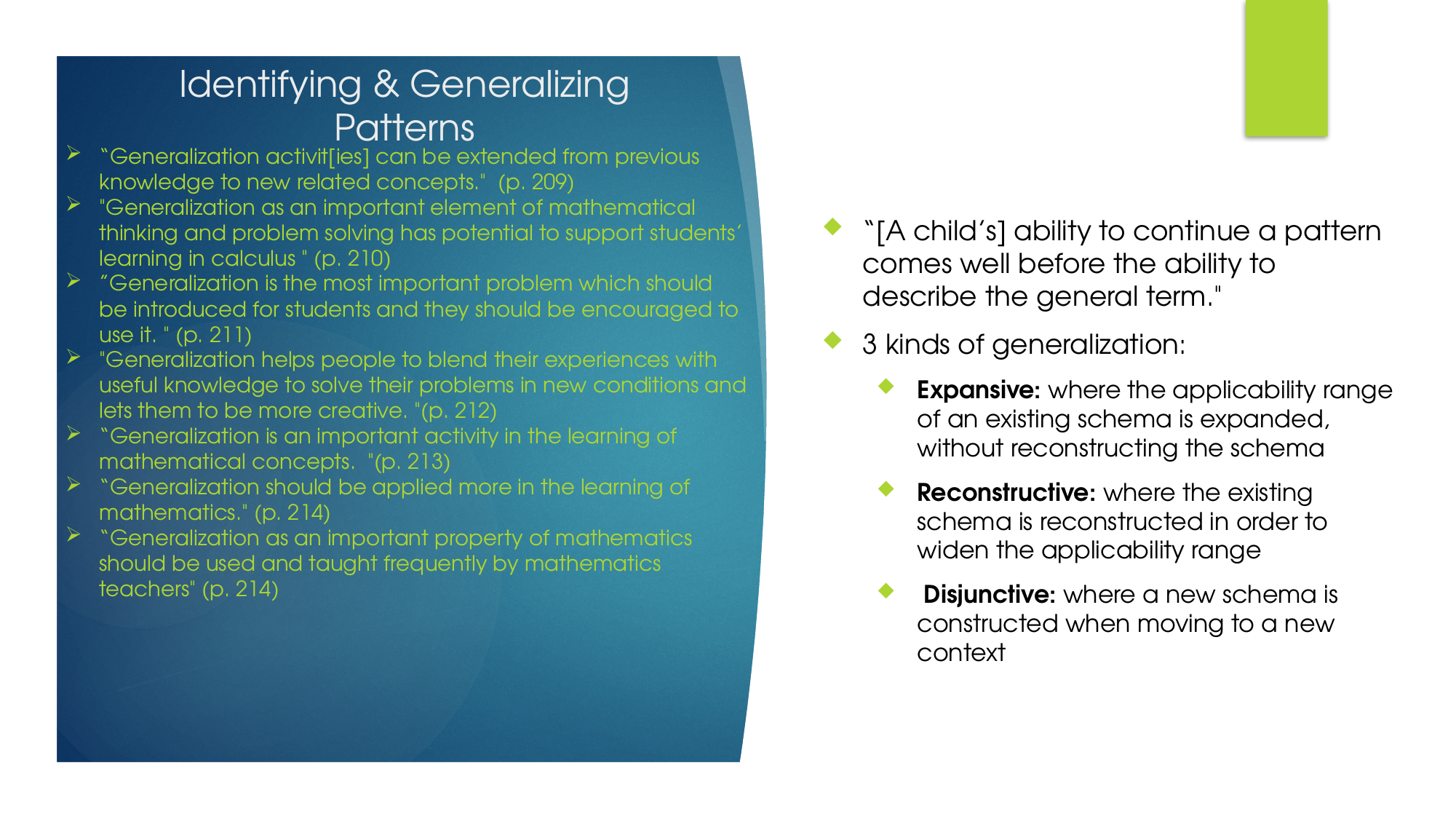

# Identifying & Generalizing Patterns
“Generalization activit[ies] can be extended from previous knowledge to new related concepts."  (p. 209)
"Generalization as an important element of mathematical thinking and problem solving has potential to support students’ learning in calculus " (p. 210)
”Generalization is the most important problem which should be introduced for students and they should be encouraged to use it. " (p. 211)
"Generalization helps people to blend their experiences with useful knowledge to solve their problems in new conditions and lets them to be more creative. "(p. 212)
“Generalization is an important activity in the learning of mathematical concepts.  "(p. 213)
“Generalization should be applied more in the learning of mathematics." (p. 214)
“Generalization as an important property of mathematics should be used and taught frequently by mathematics teachers" (p. 214)
“[A child’s] ability to continue a pattern comes well before the ability to describe the general term."
3 kinds of generalization:
Expansive: where the applicability range of an existing schema is expanded, without reconstructing the schema
Reconstructive: where the existing schema is reconstructed in order to widen the applicability range
 Disjunctive: where a new schema is constructed when moving to a new context